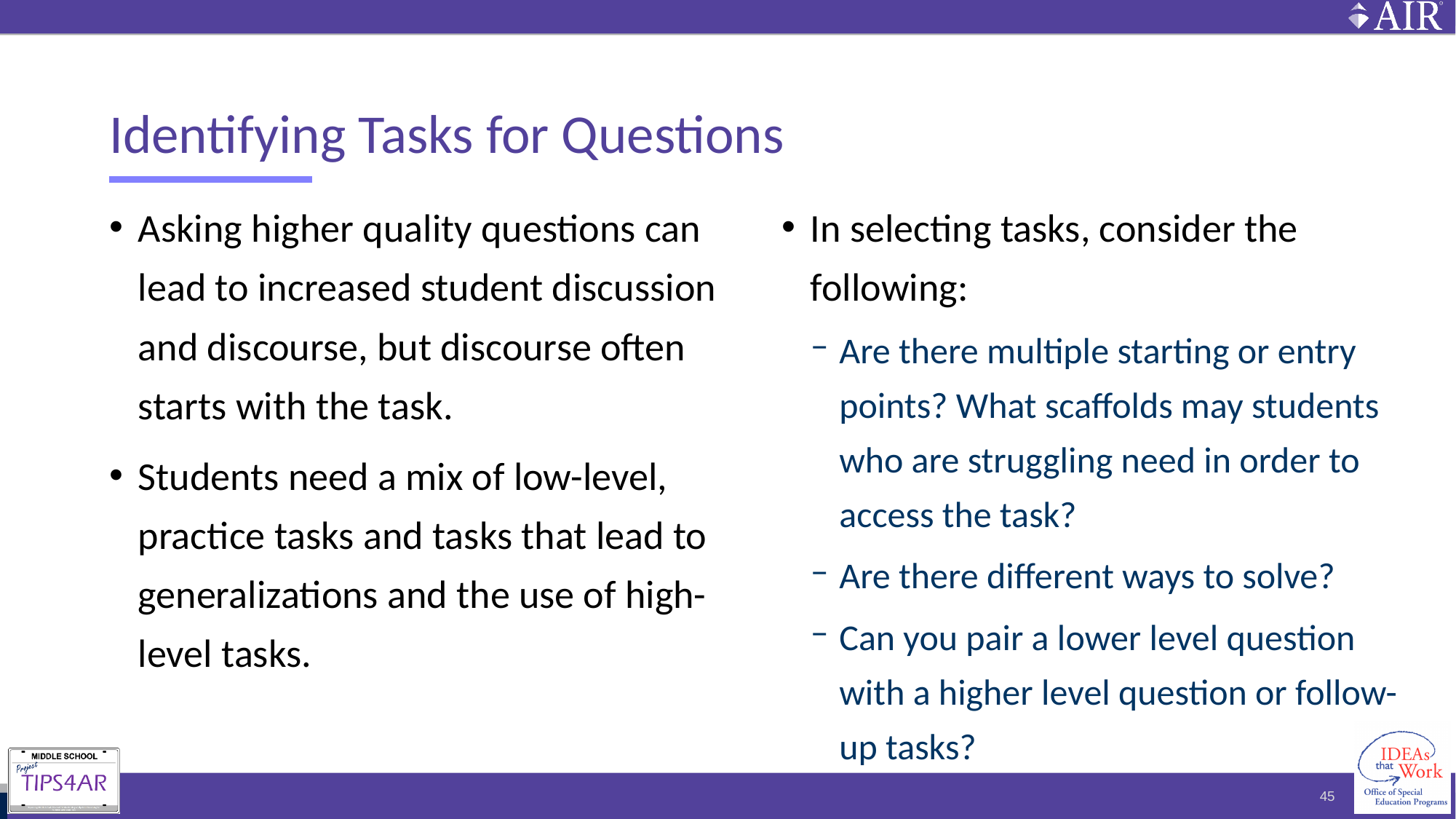

# Identifying Tasks for Questions
Asking higher quality questions can lead to increased student discussion and discourse, but discourse often starts with the task.
Students need a mix of low-level, practice tasks and tasks that lead to generalizations and the use of high-level tasks.
In selecting tasks, consider the following:
Are there multiple starting or entry points? What scaffolds may students who are struggling need in order to access the task?
Are there different ways to solve?
Can you pair a lower level question with a higher level question or follow-up tasks?